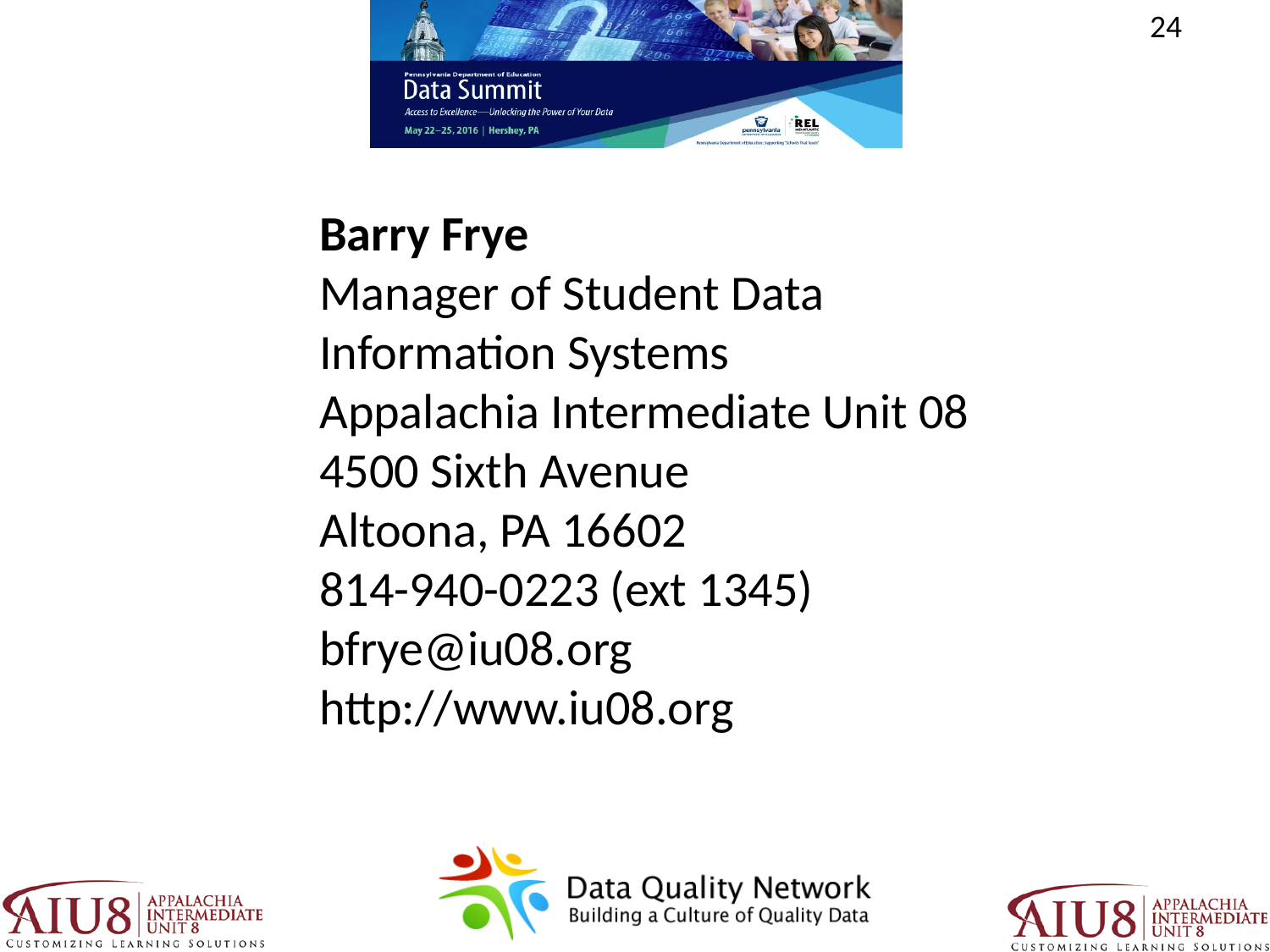

Barry Frye
Manager of Student Data Information Systems
Appalachia Intermediate Unit 08
4500 Sixth Avenue
Altoona, PA 16602
814-940-0223 (ext 1345)
bfrye@iu08.org
http://www.iu08.org